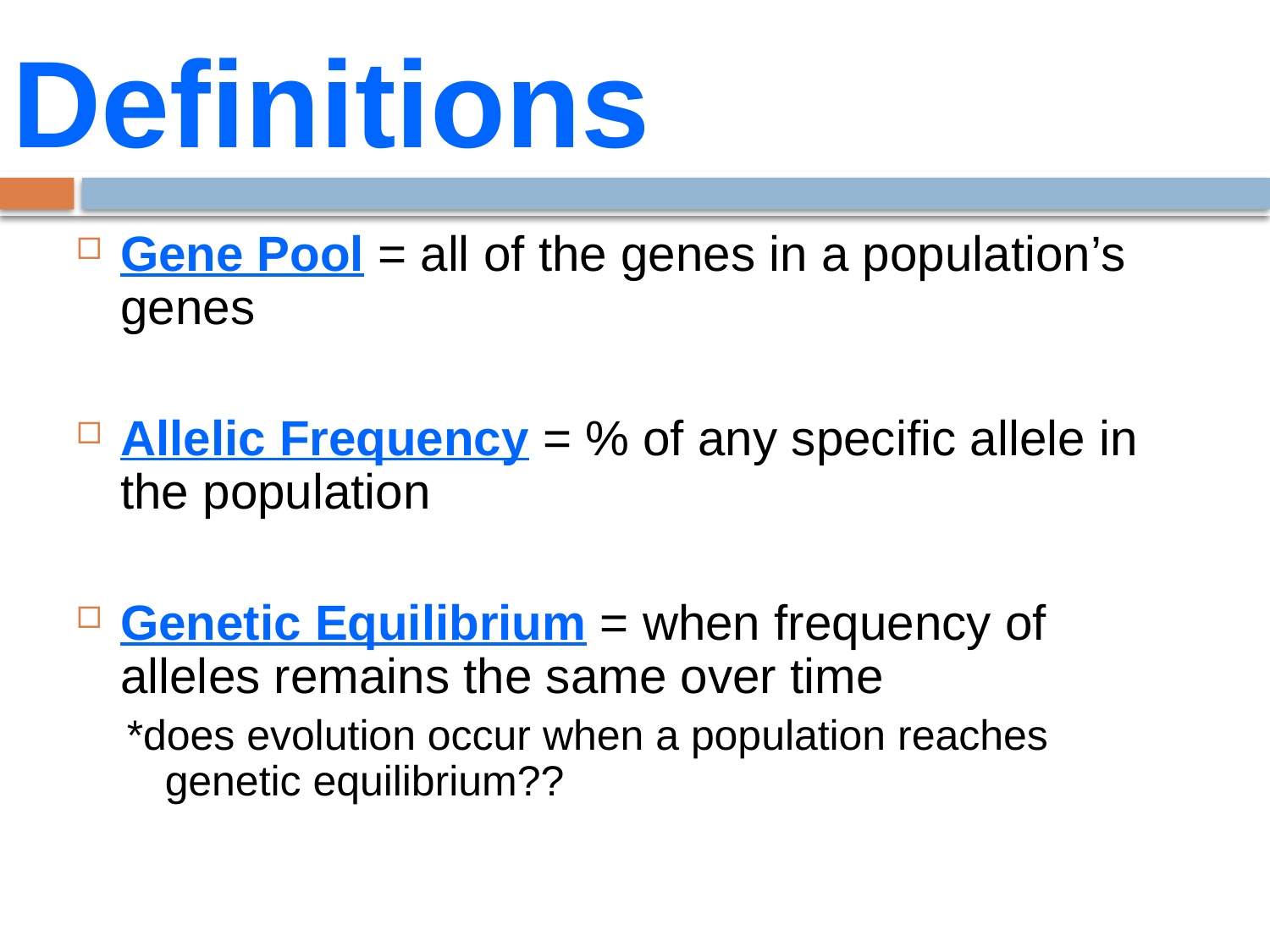

# Definitions
Gene Pool = all of the genes in a population’s genes

Allelic Frequency = % of any specific allele in the population

Genetic Equilibrium = when frequency of alleles remains the same over time
*does evolution occur when a population reaches genetic equilibrium??